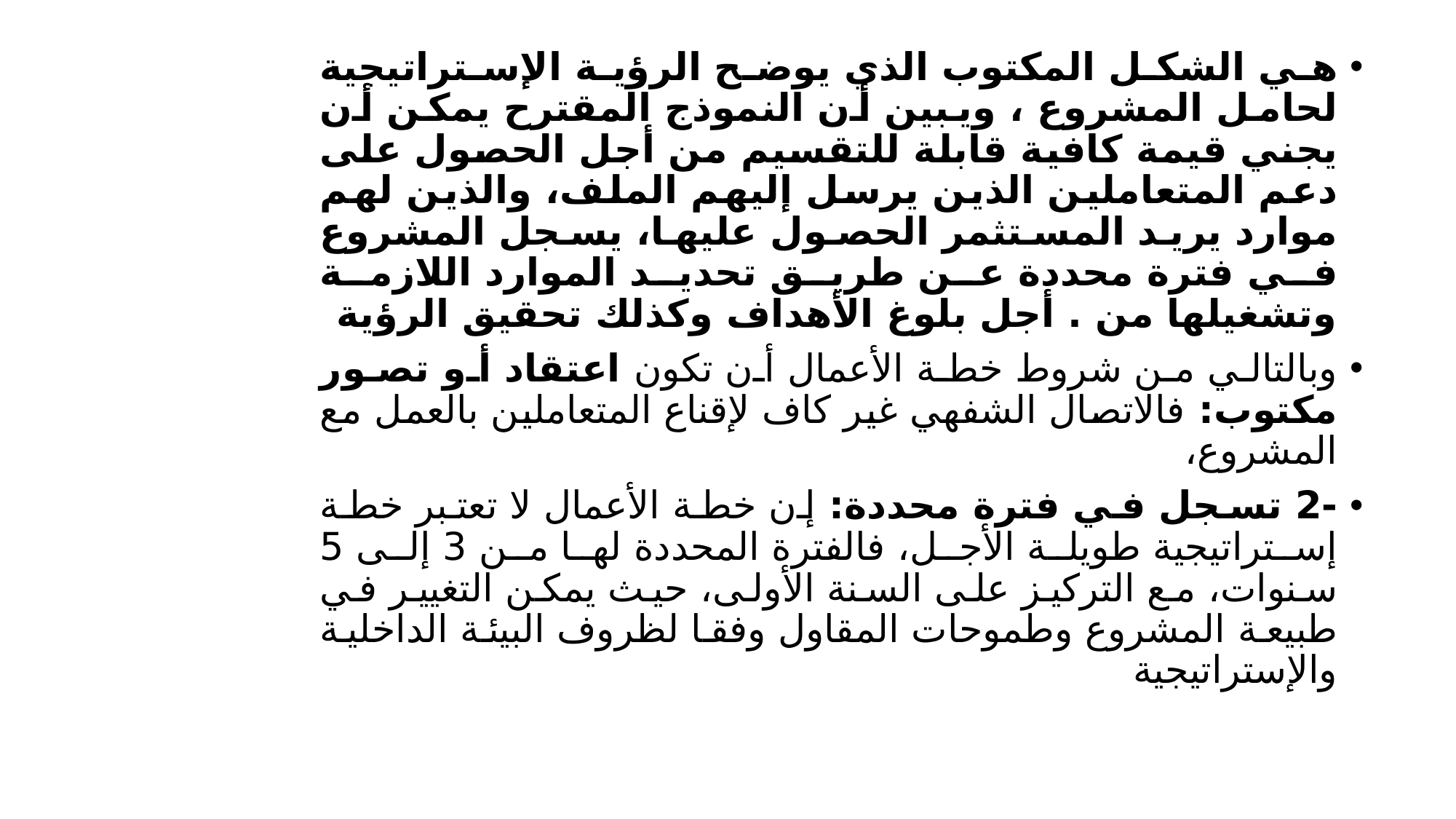

هي الشكل المكتوب الذي يوضح الرؤية الإستراتيجية لحامل المشروع ، ويبين أن النموذج المقترح يمكن أن يجني قيمة كافية قابلة للتقسيم من أجل الحصول على دعم المتعاملين الذين يرسل إليهم الملف، والذين لهم موارد يريد المستثمر الحصول عليها، يسجل المشروع في فترة محددة عن طريق تحديد الموارد اللازمة وتشغيلها من . أجل بلوغ الأهداف وكذلك تحقيق الرؤية
وبالتالي من شروط خطة الأعمال أن تكون اعتقاد أو تصور مكتوب: فالاتصال الشفهي غير كاف لإقناع المتعاملين بالعمل مع المشروع،
-2 تسجل في فترة محددة: إن خطة الأعمال لا تعتبر خطة إستراتيجية طويلة الأجل، فالفترة المحددة لها من 3 إلى 5 سنوات، مع التركيز على السنة الأولى، حيث يمكن التغيير في طبيعة المشروع وطموحات المقاول وفقا لظروف البيئة الداخلية والإستراتيجية